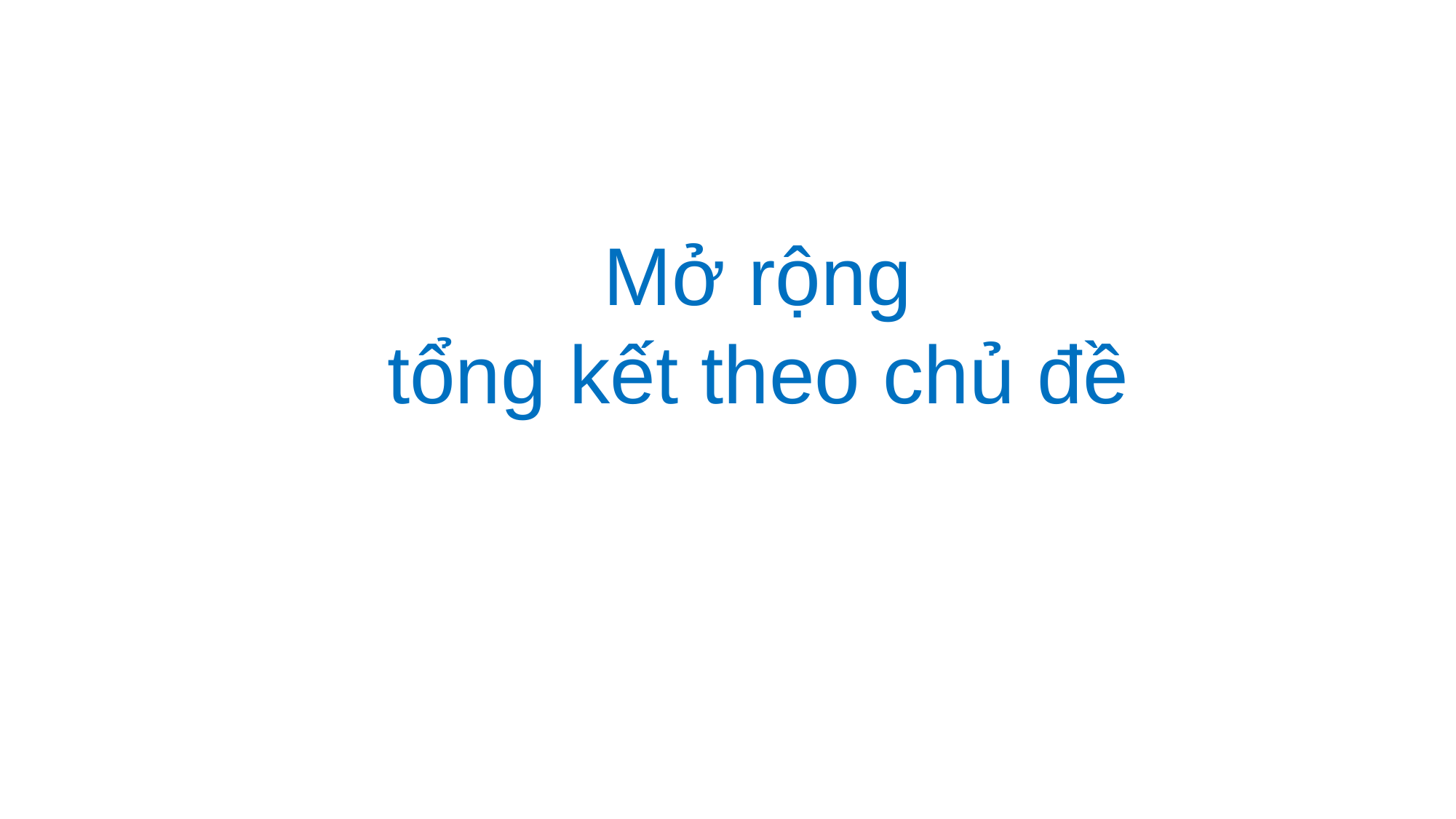

#

Mở rộng
tổng kết theo chủ đề